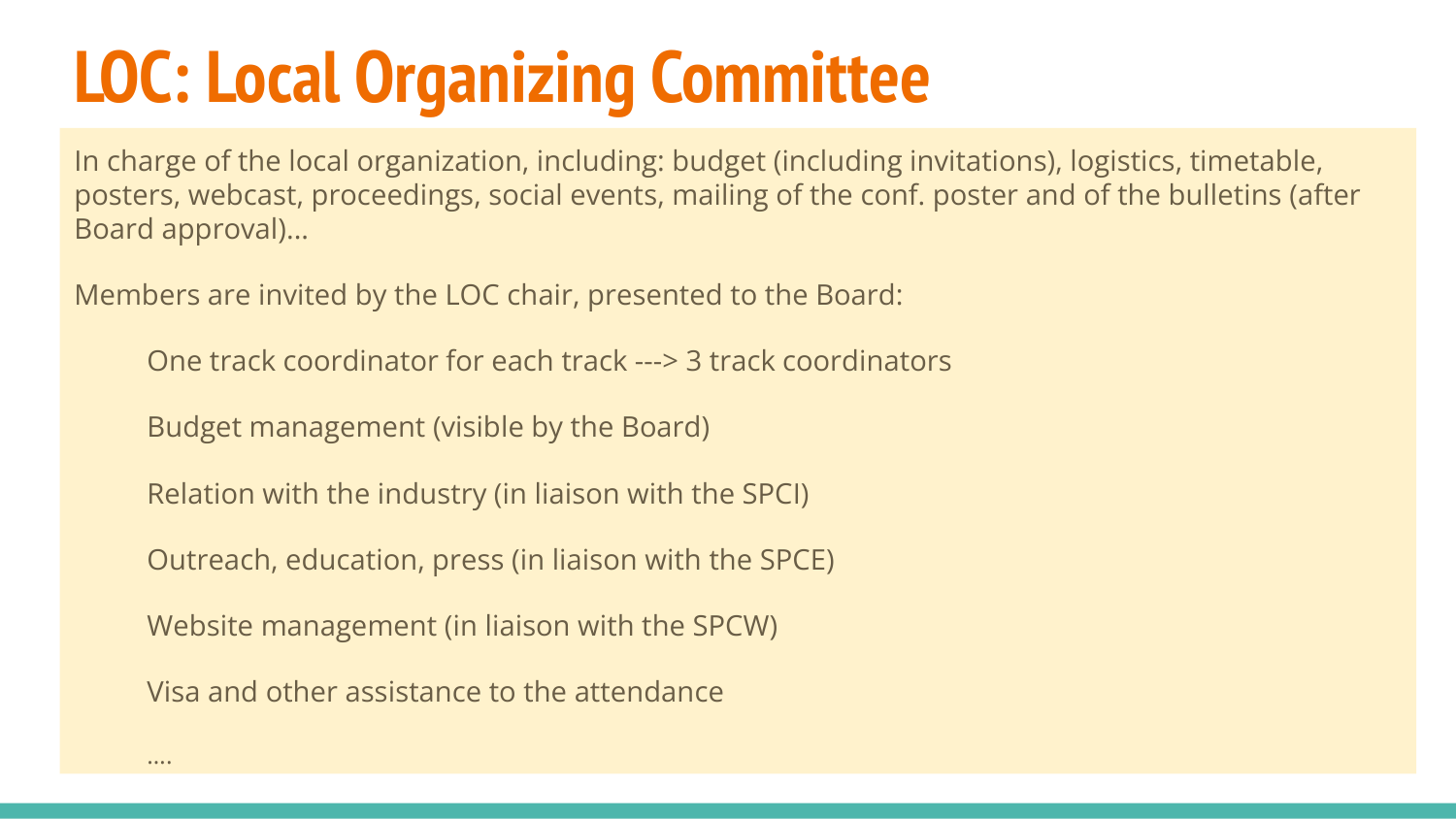

# LOC: Local Organizing Committee
In charge of the local organization, including: budget (including invitations), logistics, timetable, posters, webcast, proceedings, social events, mailing of the conf. poster and of the bulletins (after Board approval)...
Members are invited by the LOC chair, presented to the Board:
One track coordinator for each track ---> 3 track coordinators
Budget management (visible by the Board)
Relation with the industry (in liaison with the SPCI)
Outreach, education, press (in liaison with the SPCE)
Website management (in liaison with the SPCW)
Visa and other assistance to the attendance
….